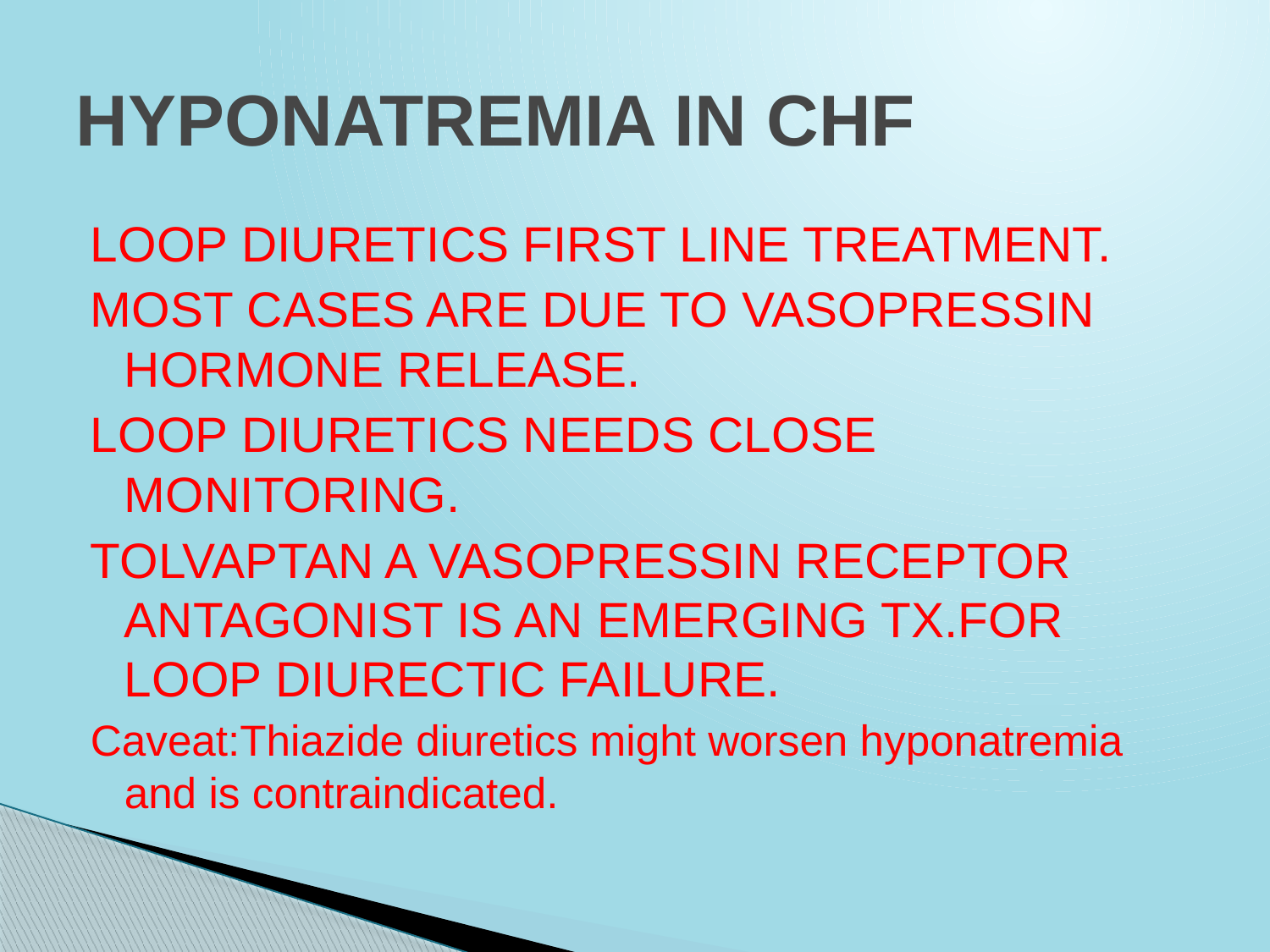

# HYPONATREMIA IN CHF
LOOP DIURETICS FIRST LINE TREATMENT.
MOST CASES ARE DUE TO VASOPRESSIN HORMONE RELEASE.
LOOP DIURETICS NEEDS CLOSE MONITORING.
TOLVAPTAN A VASOPRESSIN RECEPTOR ANTAGONIST IS AN EMERGING TX.FOR LOOP DIURECTIC FAILURE.
Caveat:Thiazide diuretics might worsen hyponatremia and is contraindicated.